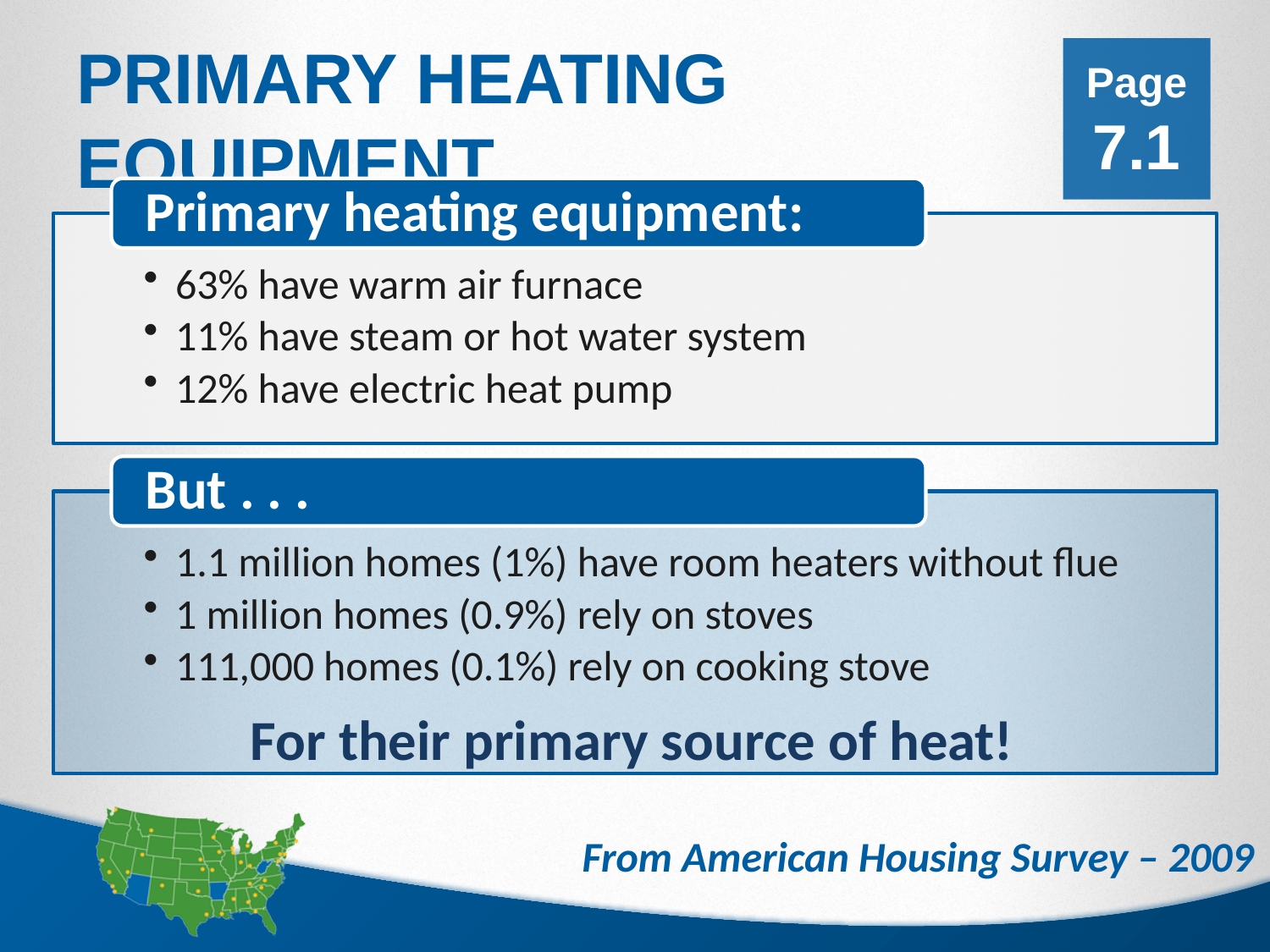

Page 7.1
# Primary Heating Equipment
63% have warm air furnace
11% have steam or hot water system
12% have electric heat pump
Primary heating equipment:
1.1 million homes (1%) have room heaters without flue
1 million homes (0.9%) rely on stoves
111,000 homes (0.1%) rely on cooking stove

But . . .
For their primary source of heat!
From American Housing Survey – 2009